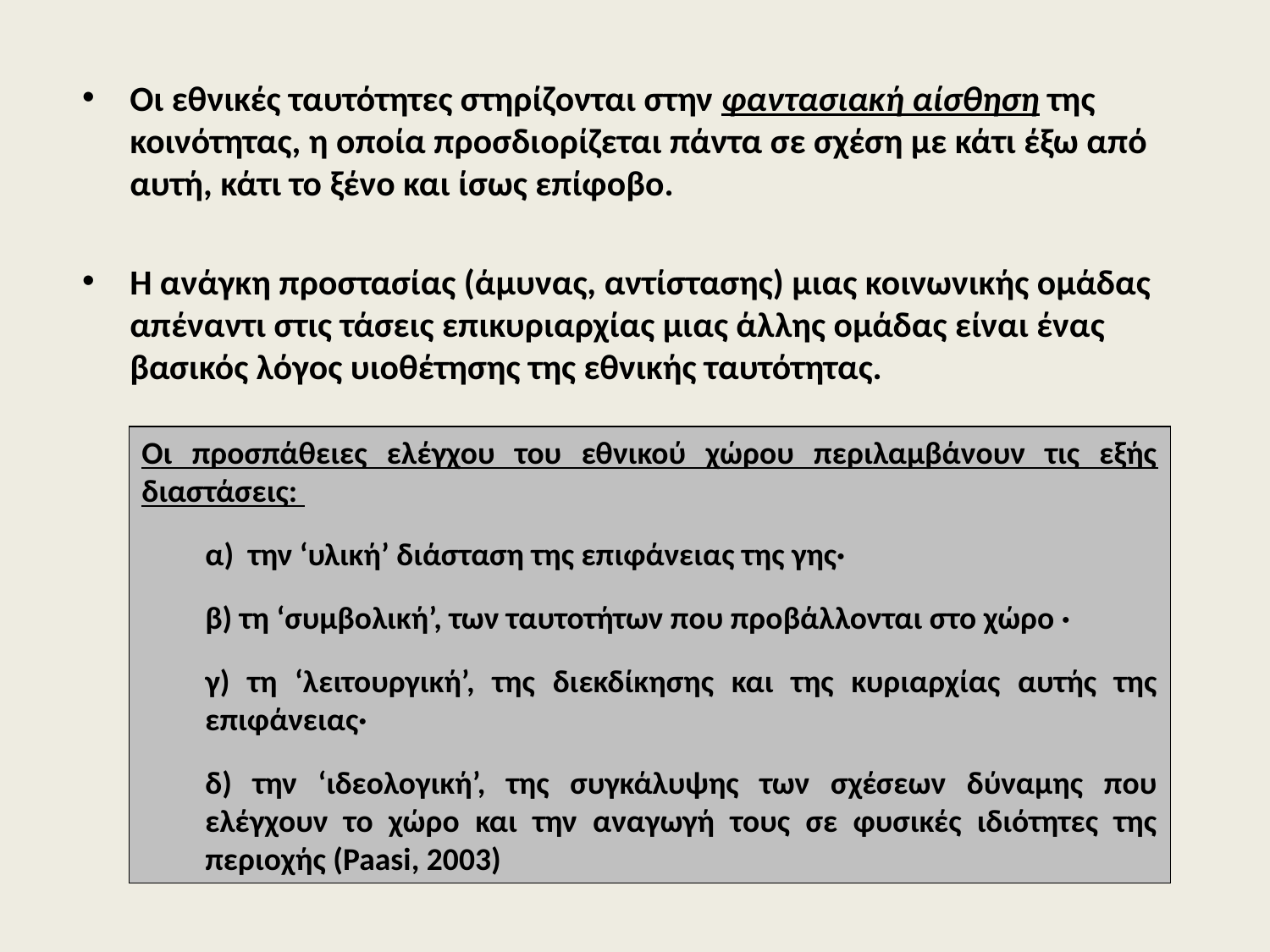

Οι εθνικές ταυτότητες στηρίζονται στην φαντασιακή αίσθηση της κοινότητας, η οποία προσδιορίζεται πάντα σε σχέση με κάτι έξω από αυτή, κάτι το ξένο και ίσως επίφοβο.

Η ανάγκη προστασίας (άμυνας, αντίστασης) μιας κοινωνικής ομάδας απέναντι στις τάσεις επικυριαρχίας μιας άλλης ομάδας είναι ένας βασικός λόγος υιοθέτησης της εθνικής ταυτότητας.

Οι προσπάθειες ελέγχου του εθνικού χώρου περιλαμβάνουν τις εξής διαστάσεις:

α)  την ‘υλική’ διάσταση της επιφάνειας της γης·

β) τη ‘συμβολική’, των ταυτοτήτων που προβάλλονται στο χώρο ·

γ) τη ‘λειτουργική’, της διεκδίκησης και της κυριαρχίας αυτής της επιφάνειας·

δ) την ‘ιδεολογική’, της συγκάλυψης των σχέσεων δύναμης που ελέγχουν το χώρο και την αναγωγή τους σε φυσικές ιδιότητες της περιοχής (Paasi, 2003)